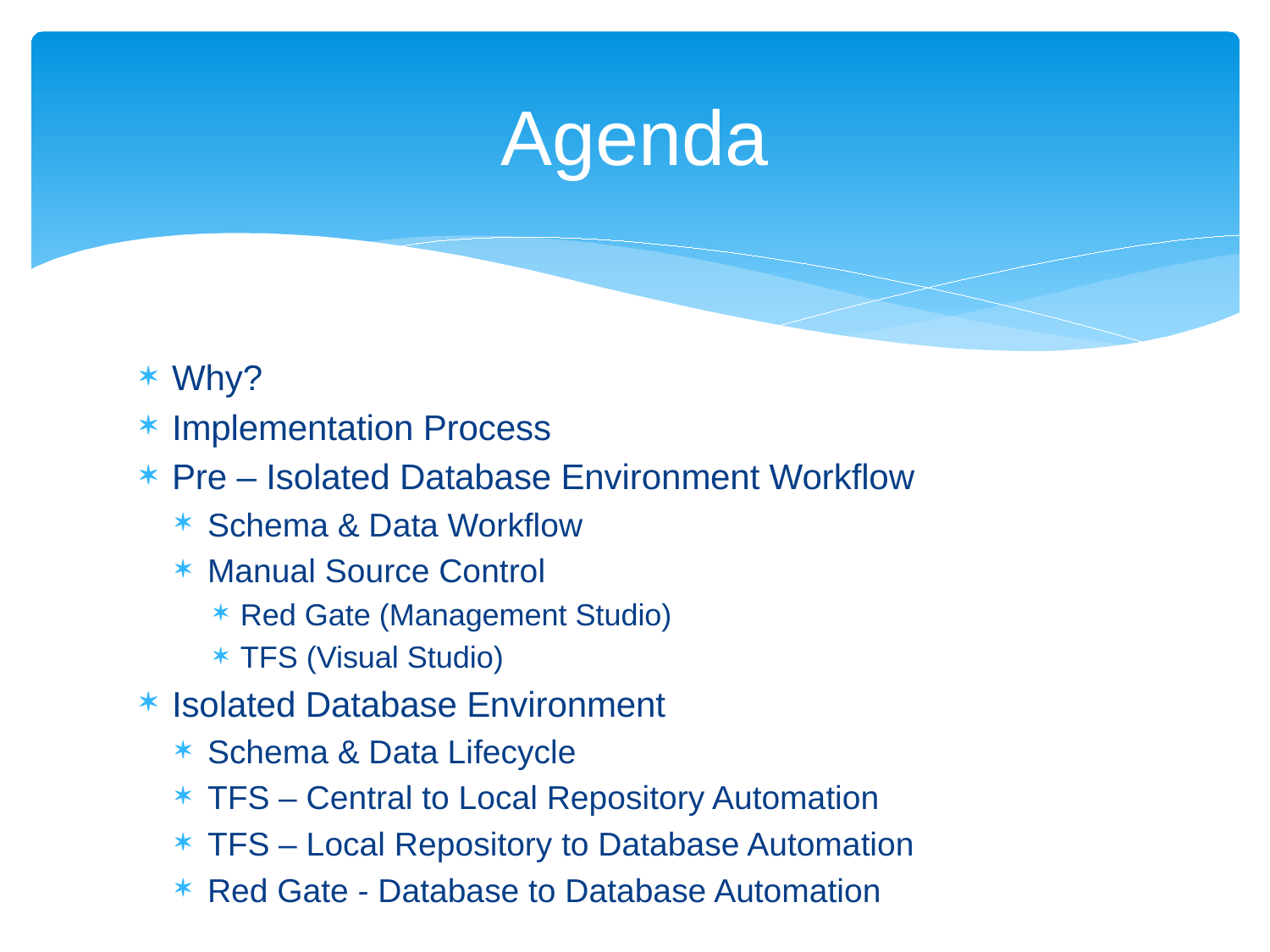

# Agenda
Why?
Implementation Process
Pre – Isolated Database Environment Workflow
Schema & Data Workflow
Manual Source Control
Red Gate (Management Studio)
TFS (Visual Studio)
Isolated Database Environment
Schema & Data Lifecycle
TFS – Central to Local Repository Automation
TFS – Local Repository to Database Automation
Red Gate - Database to Database Automation